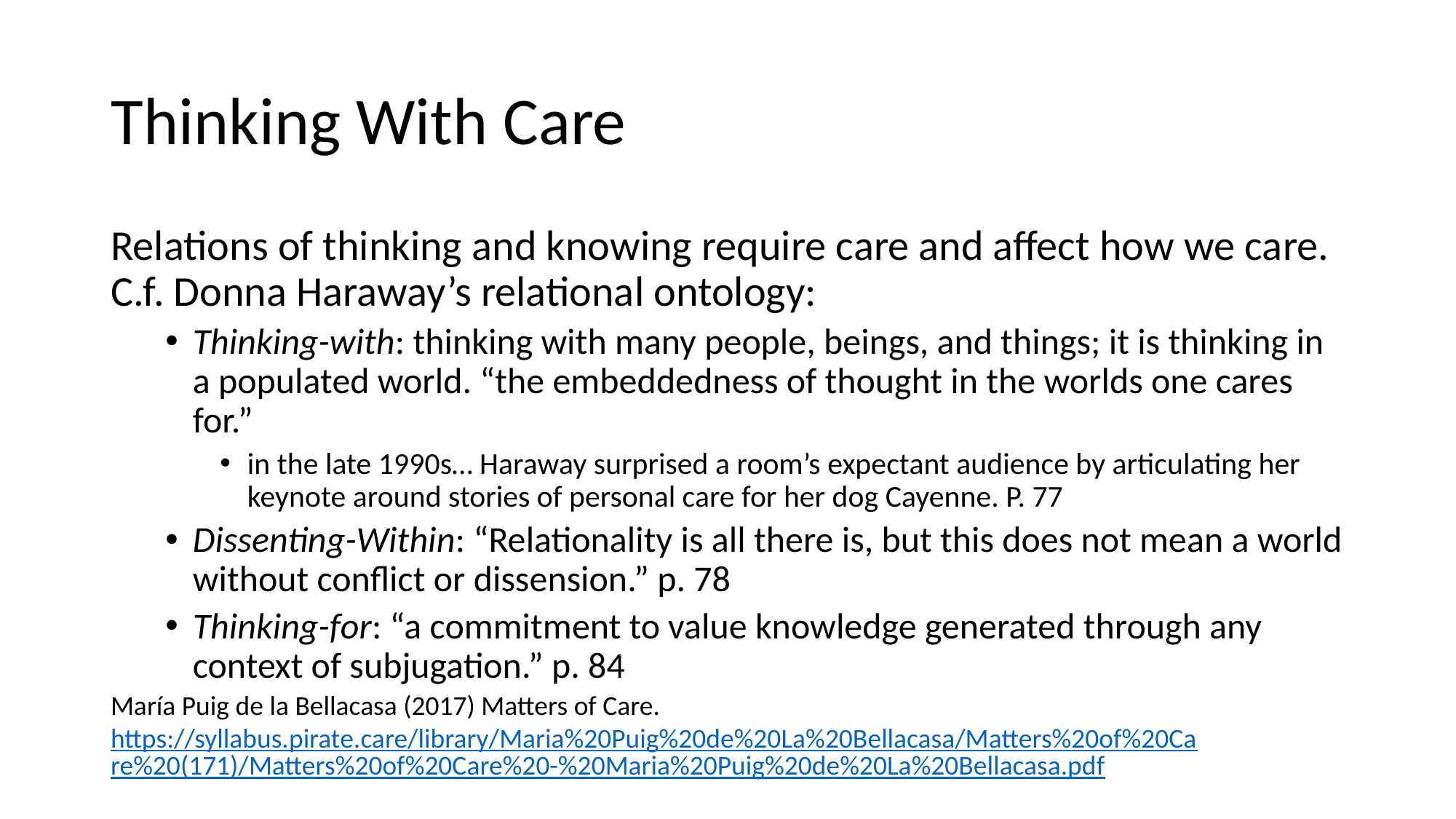

# Thinking With Care
Relations of thinking and knowing require care and affect how we care. C.f. Donna Haraway’s relational ontology:
Thinking-with: thinking with many people, beings, and things; it is thinking in a populated world. “the embeddedness of thought in the worlds one cares for.”
in the late 1990s… Haraway surprised a room’s expectant audience by articulating her keynote around stories of personal care for her dog Cayenne. P. 77
Dissenting-Within: “Relationality is all there is, but this does not mean a world without conflict or dissension.” p. 78
Thinking-for: “a commitment to value knowledge generated through any context of subjugation.” p. 84
María Puig de la Bellacasa (2017) Matters of Care.  https://syllabus.pirate.care/library/Maria%20Puig%20de%20La%20Bellacasa/Matters%20of%20Care%20(171)/Matters%20of%20Care%20-%20Maria%20Puig%20de%20La%20Bellacasa.pdf